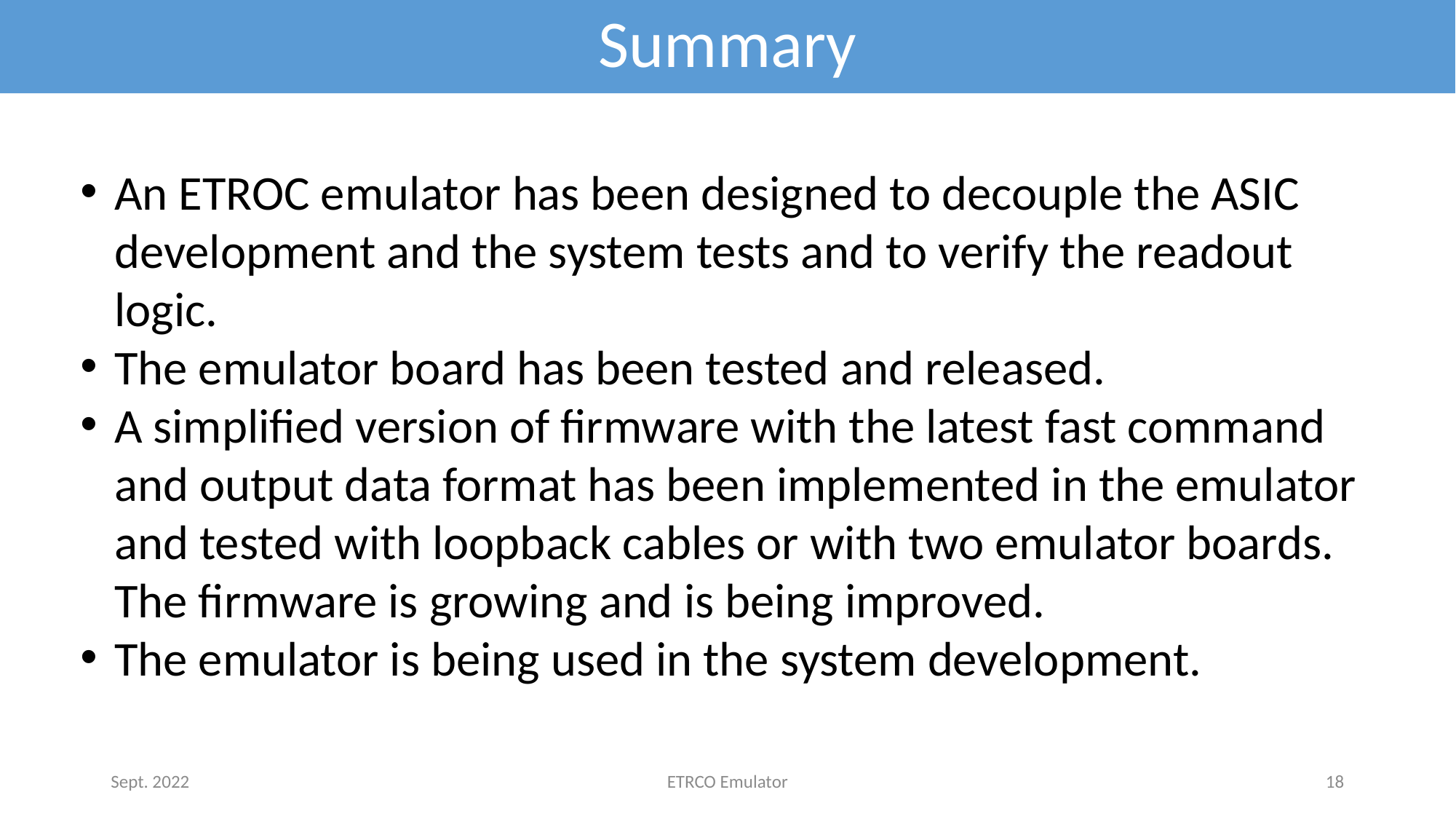

Summary
An ETROC emulator has been designed to decouple the ASIC development and the system tests and to verify the readout logic.
The emulator board has been tested and released.
A simplified version of firmware with the latest fast command and output data format has been implemented in the emulator and tested with loopback cables or with two emulator boards. The firmware is growing and is being improved.
The emulator is being used in the system development.
Sept. 2022
ETRCO Emulator
18